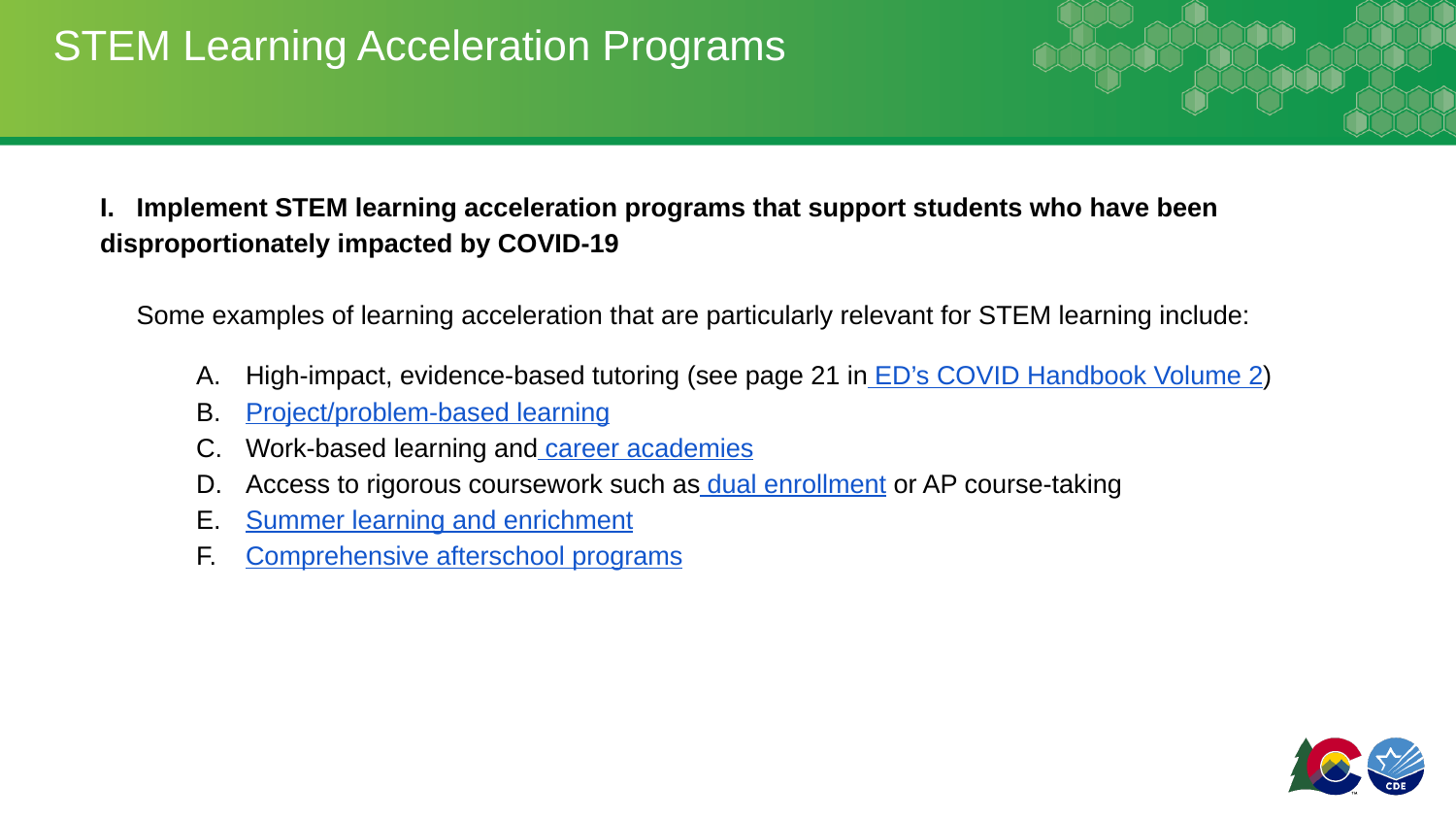

# STEM Learning Acceleration Programs
I.   Implement STEM learning acceleration programs that support students who have been disproportionately impacted by COVID-19

Some examples of learning acceleration that are particularly relevant for STEM learning include:
High-impact, evidence-based tutoring (see page 21 in ED’s COVID Handbook Volume 2)
Project/problem-based learning
Work-based learning and career academies
Access to rigorous coursework such as dual enrollment or AP course-taking
Summer learning and enrichment
Comprehensive afterschool programs